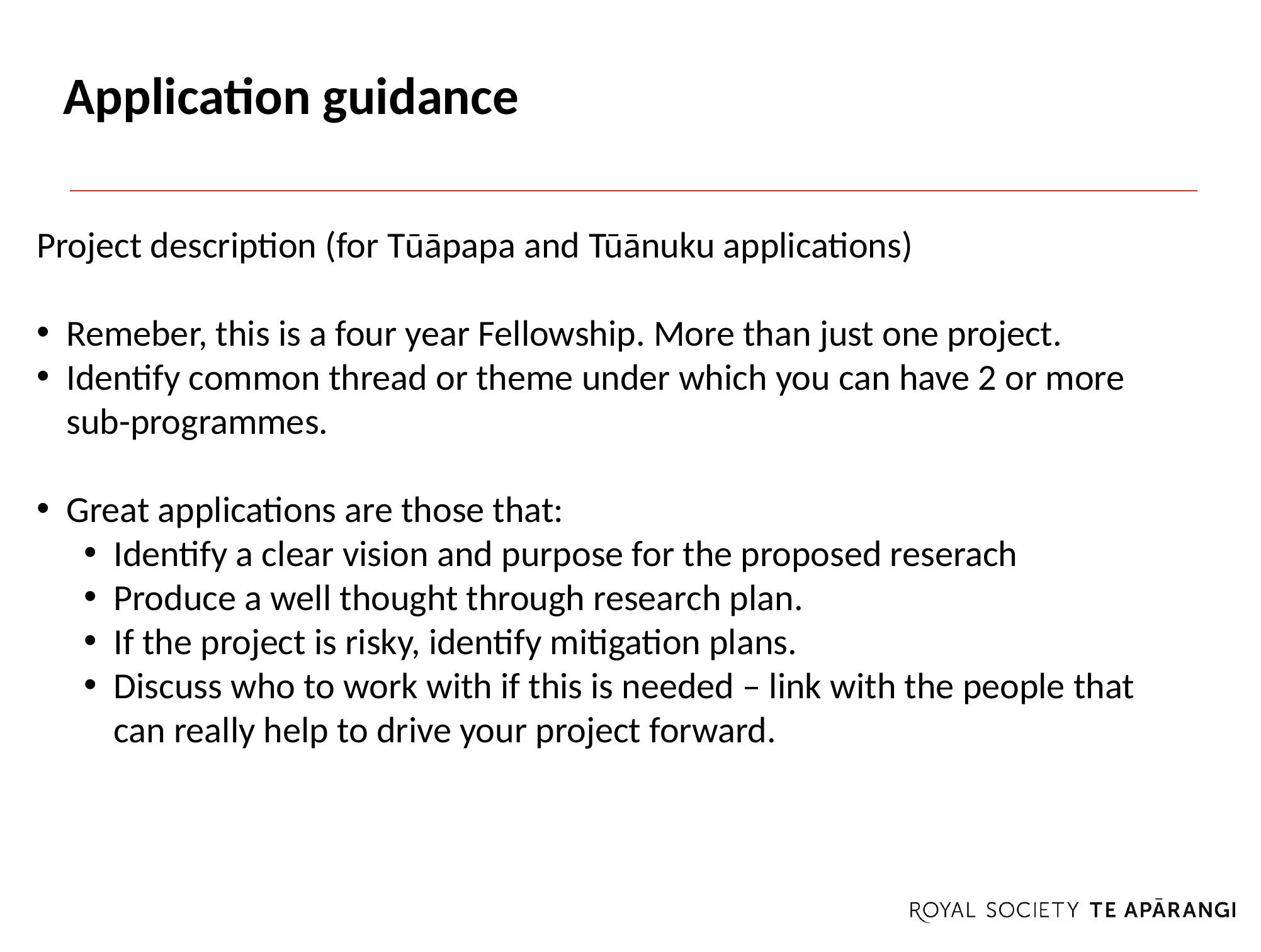

# Application guidance
Project description (for Tūāpapa and Tūānuku applications)

Remeber, this is a four year Fellowship. More than just one project.
Identify common thread or theme under which you can have 2 or more sub-programmes.

Great applications are those that:
Identify a clear vision and purpose for the proposed reserach
Produce a well thought through research plan.
If the project is risky, identify mitigation plans.
Discuss who to work with if this is needed – link with the people that can really help to drive your project forward.